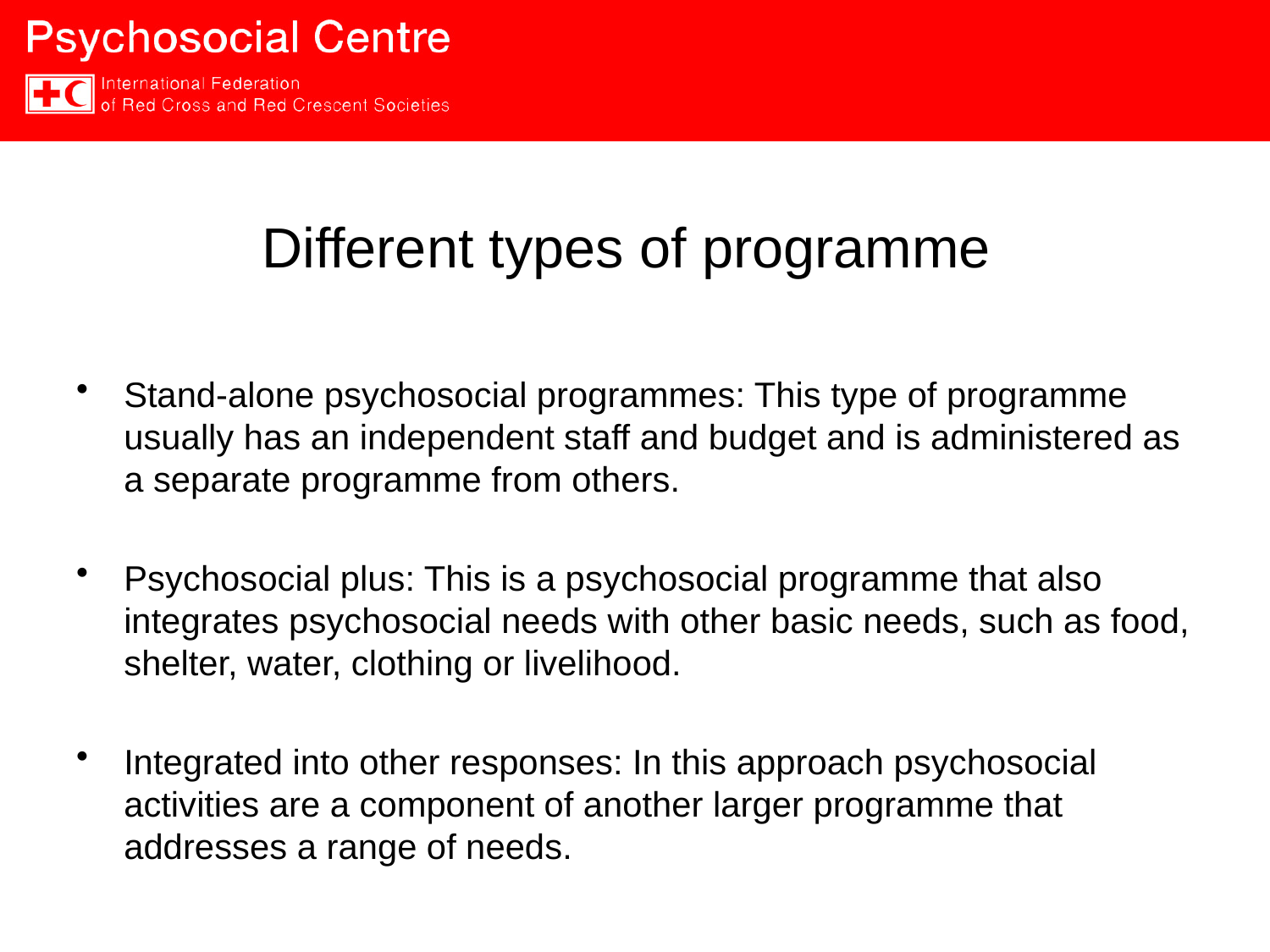

# Different types of programme
Stand-alone psychosocial programmes: This type of programme usually has an independent staff and budget and is administered as a separate pro­gramme from others.

Psychosocial plus: This is a psychosocial programme that also integrates psychosocial needs with other basic needs, such as food, shelter, water, clothing or livelihood.

Integrated into other responses: In this approach psychosocial activities are a component of another larger programme that addresses a range of needs.